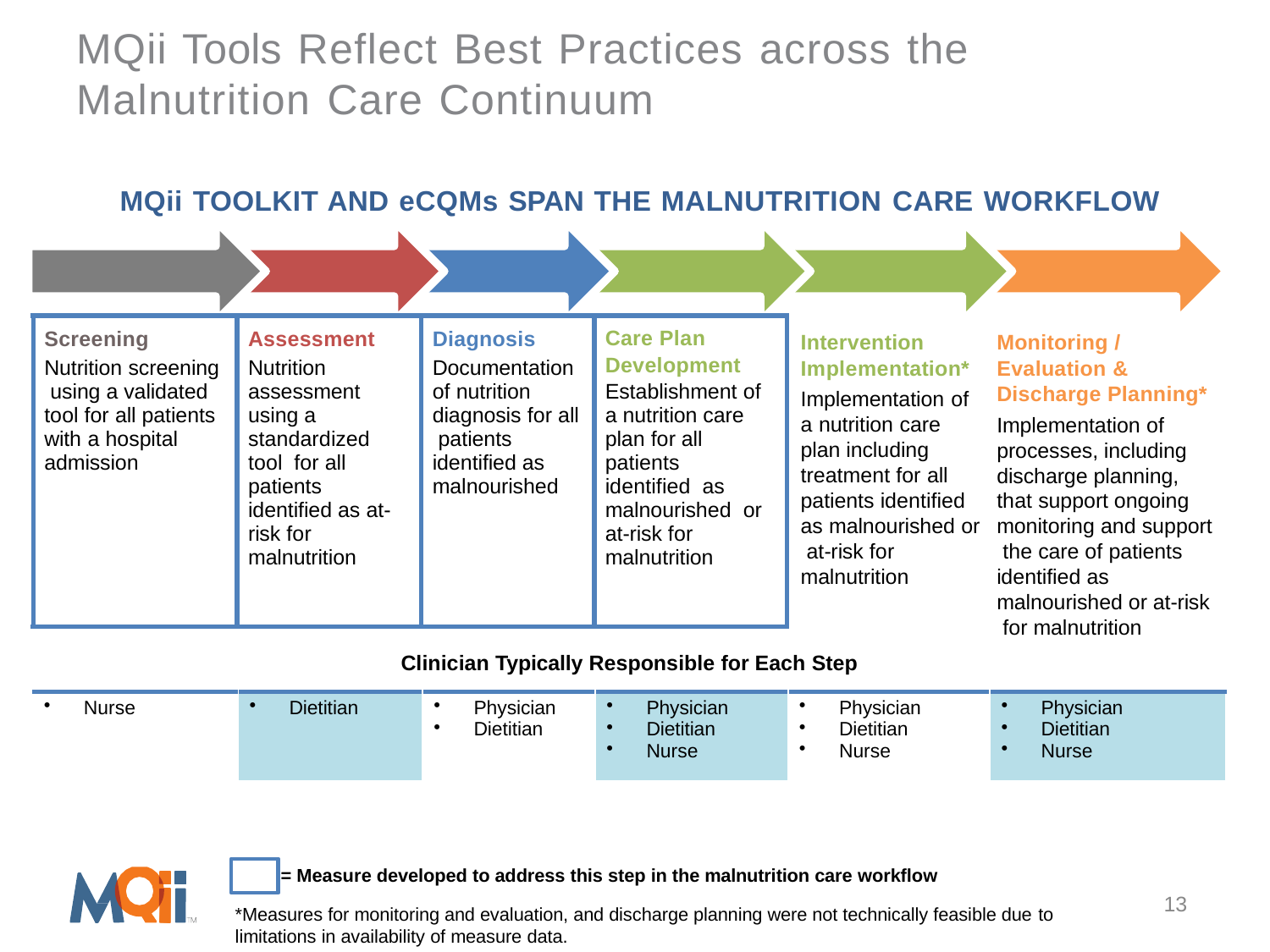

# MQii Tools Reflect Best Practices across the  Malnutrition Care Continuum
MQii TOOLKIT AND eCQMs SPAN THE MALNUTRITION CARE WORKFLOW

| Screening Nutrition screening using a validated tool for all patients with a hospital admission | Assessment Nutrition assessment using a standardized tool for all patients identified as at- risk for malnutrition | Diagnosis Documentation of nutrition diagnosis for all patients identified as malnourished | Care Plan Development Establishment of a nutrition care plan for all patients identified as malnourished or at-risk for malnutrition |
| --- | --- | --- | --- |
Intervention  Implementation*
Implementation of  a nutrition care  plan including  treatment for all  patients identified  as malnourished or  at-risk for  malnutrition
Monitoring /  Evaluation &  Discharge Planning*
Implementation of  processes, including  discharge planning,  that support ongoing  monitoring and support  the care of patients  identified as  malnourished or at-risk  for malnutrition
| Clinician Typically Responsible for Each Step |  |  |  |  |  |
| --- | --- | --- | --- | --- | --- |
| Nurse | Dietitian | Physician Dietitian | Physician Dietitian Nurse | Physician Dietitian Nurse | Physician Dietitian Nurse |

= Measure developed to address this step in the malnutrition care workflow
13
*Measures for monitoring and evaluation, and discharge planning were not technically feasible due to  limitations in availability of measure data.